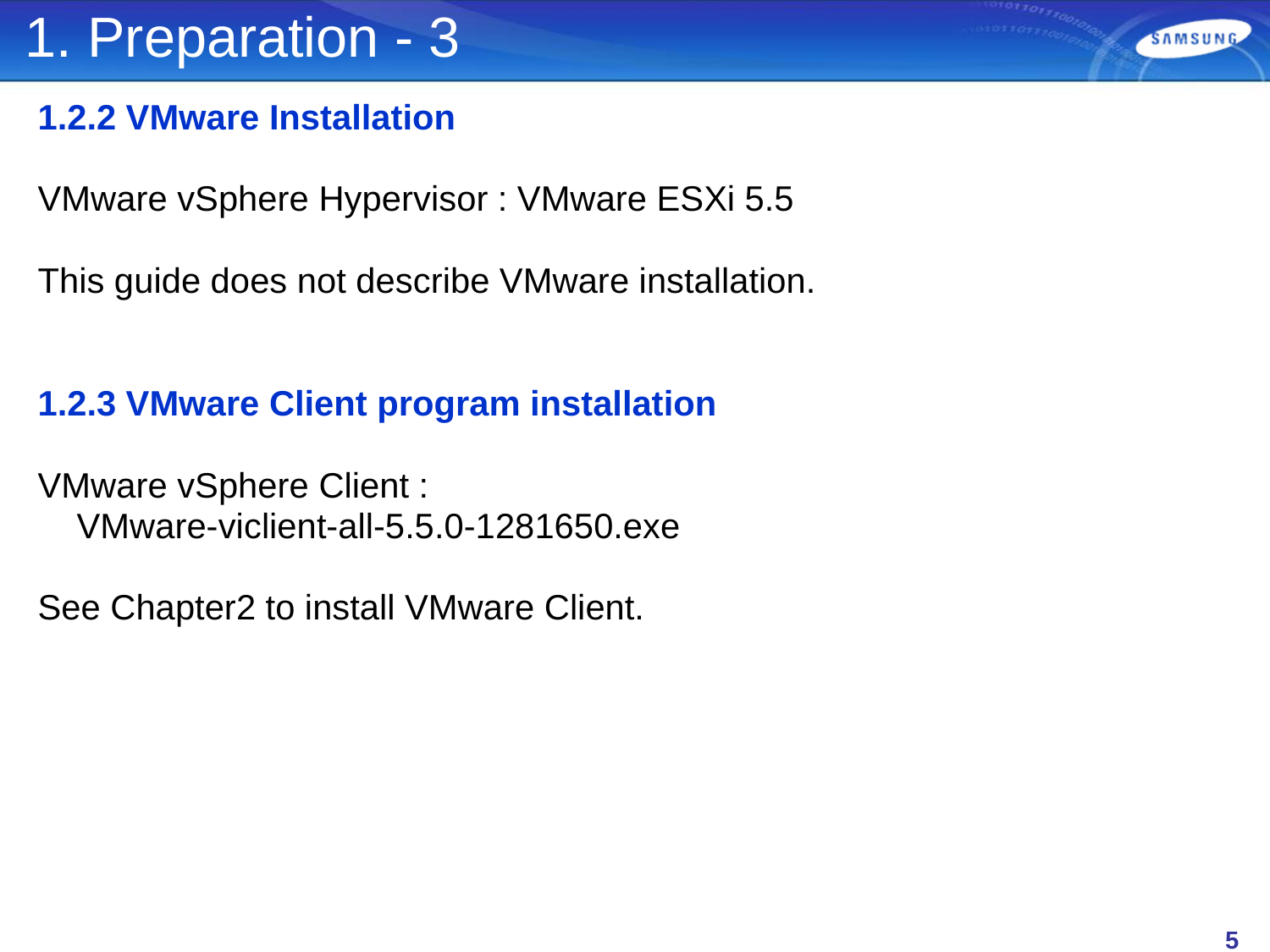

1. Preparation - 3

1.2.2 VMware Installation

VMware vSphere Hypervisor : VMware ESXi 5.5

This guide does not describe VMware installation.

1.2.3 VMware Client program installation

VMware vSphere Client :
    VMware-viclient-all-5.5.0-1281650.exe

See Chapter2 to install VMware Client.